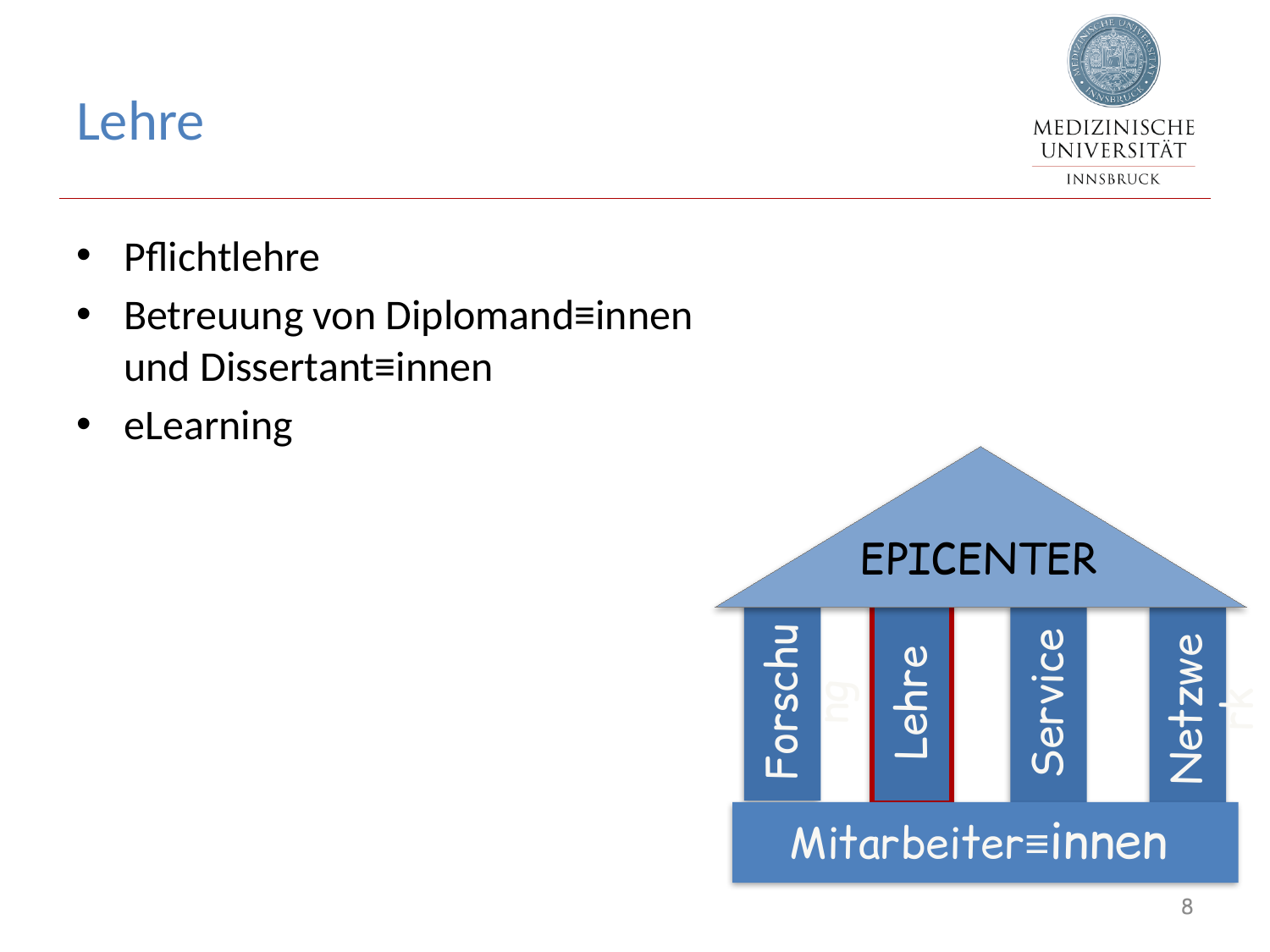

# Lehre
Pflichtlehre
Betreuung von Diplomand≡innen und Dissertant≡innen
eLearning

EPICENTER

Forschung
Lehre
Service
Netzwerk

Mitarbeiter≡innen
8